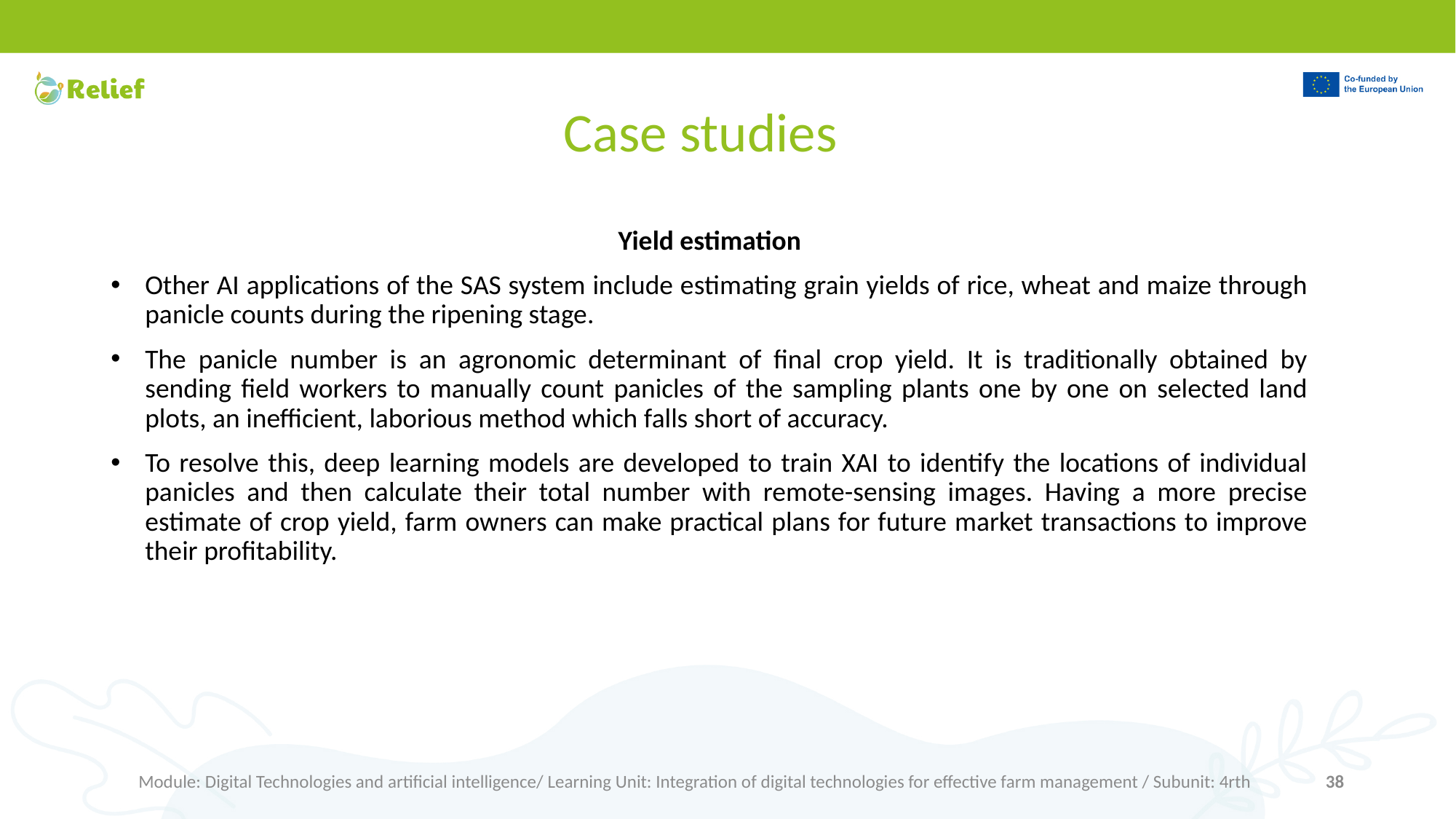

# Case studies
Yield estimation
Other AI applications of the SAS system include estimating grain yields of rice, wheat and maize through panicle counts during the ripening stage.
The panicle number is an agronomic determinant of final crop yield. It is traditionally obtained by sending field workers to manually count panicles of the sampling plants one by one on selected land plots, an inefficient, laborious method which falls short of accuracy.
To resolve this, deep learning models are developed to train XAI to identify the locations of individual panicles and then calculate their total number with remote-sensing images. Having a more precise estimate of crop yield, farm owners can make practical plans for future market transactions to improve their profitability.
Module: Digital Technologies and artificial intelligence/ Learning Unit: Integration of digital technologies for effective farm management / Subunit: 4rth
38